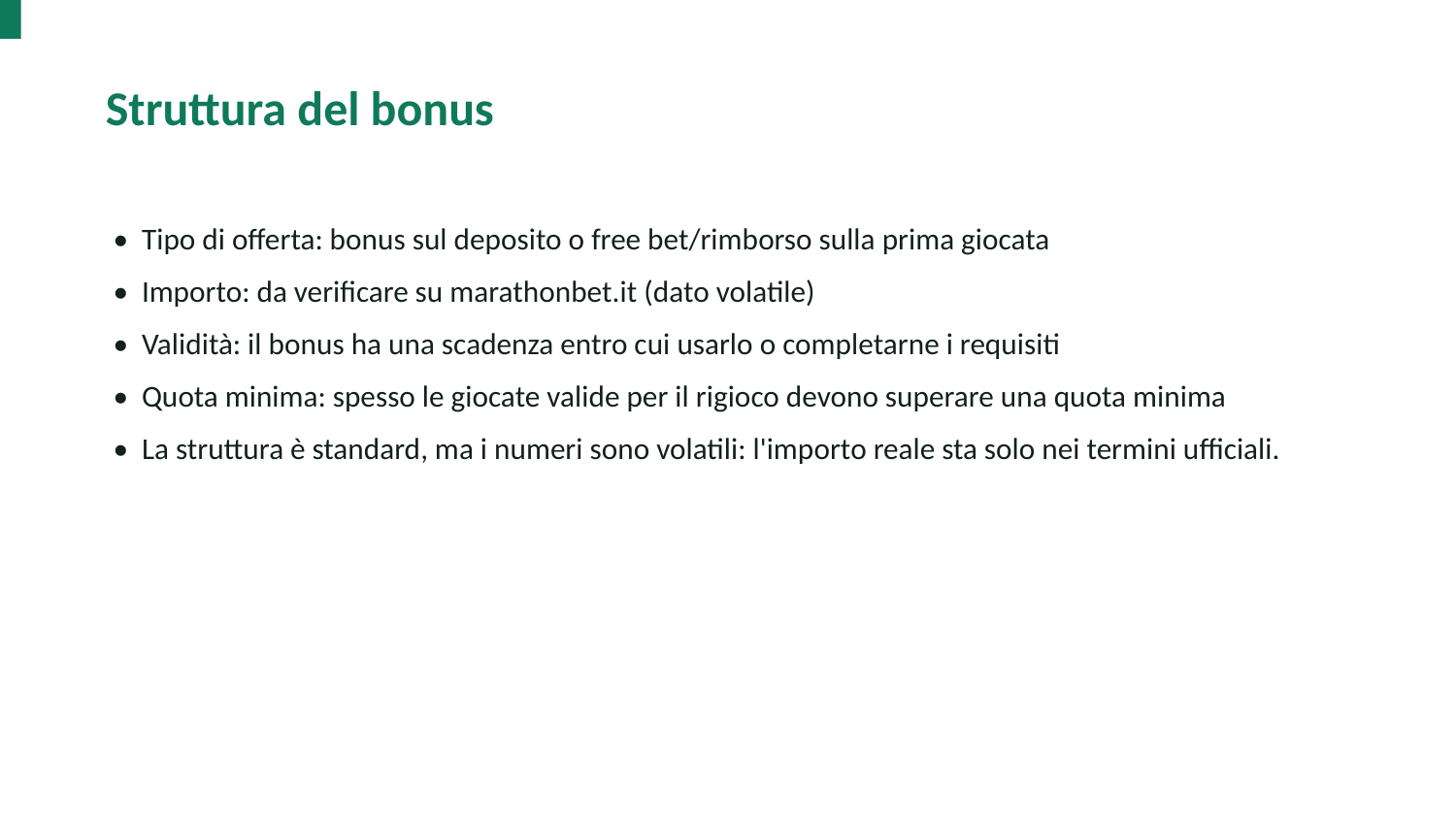

Struttura del bonus
•  Tipo di offerta: bonus sul deposito o free bet/rimborso sulla prima giocata
•  Importo: da verificare su marathonbet.it (dato volatile)
•  Validità: il bonus ha una scadenza entro cui usarlo o completarne i requisiti
•  Quota minima: spesso le giocate valide per il rigioco devono superare una quota minima
•  La struttura è standard, ma i numeri sono volatili: l'importo reale sta solo nei termini ufficiali.